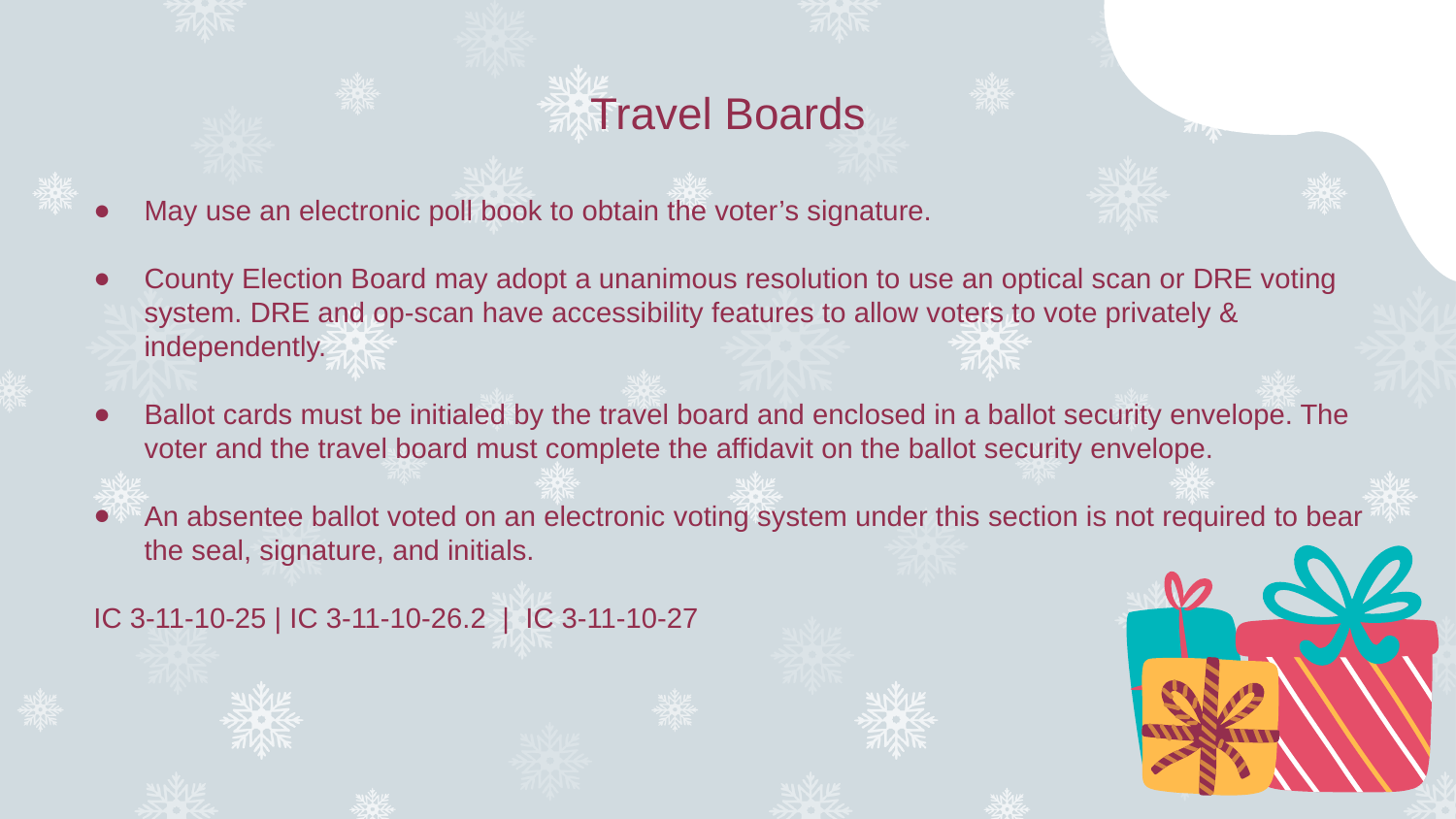

# Travel Boards
May use an electronic poll book to obtain the voter’s signature.

County Election Board may adopt a unanimous resolution to use an optical scan or DRE voting system. DRE and op-scan have accessibility features to allow voters to vote privately & independently.

Ballot cards must be initialed by the travel board and enclosed in a ballot security envelope. The voter and the travel board must complete the affidavit on the ballot security envelope.

An absentee ballot voted on an electronic voting system under this section is not required to bear the seal, signature, and initials.

IC 3-11-10-25 | IC 3-11-10-26.2  |  IC 3-11-10-27